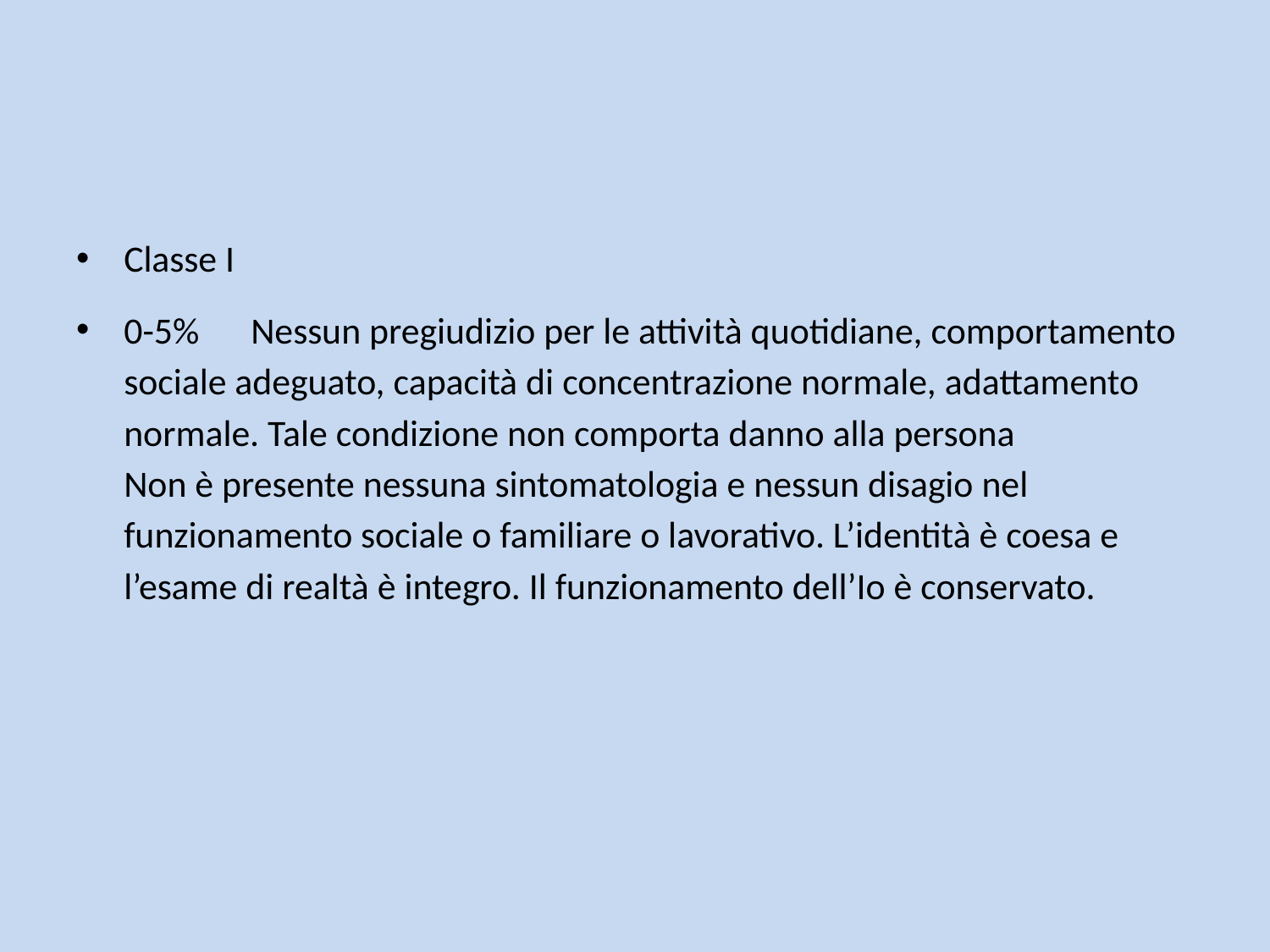

#
Classe I
0-5%	Nessun pregiudizio per le attività quotidiane, comportamento sociale adeguato, capacità di concentrazione normale, adattamento normale. Tale condizione non comporta danno alla persona	Non è presente nessuna sintomatologia e nessun disagio nel funzionamento sociale o familiare o lavorativo. L’identità è coesa e l’esame di realtà è integro. Il funzionamento dell’Io è conservato.